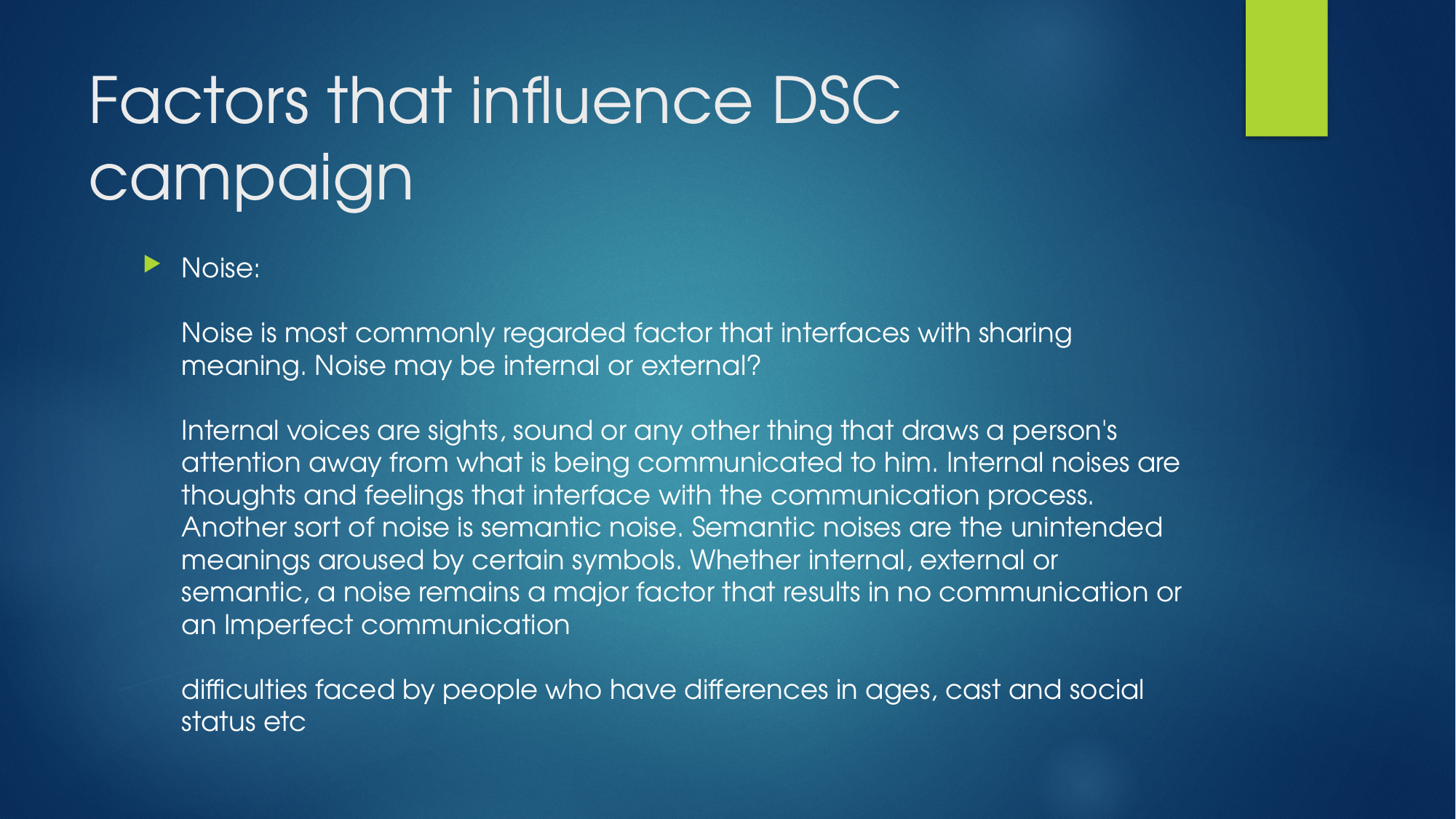

# Factors that influence DSC campaign
Noise:
Noise is most commonly regarded factor that interfaces with sharing meaning. Noise may be internal or external?
Internal voices are sights, sound or any other thing that draws a person's attention away from what is being communicated to him. Internal noises are thoughts and feelings that interface with the communication process. Another sort of noise is semantic noise. Semantic noises are the unintended meanings aroused by certain symbols. Whether internal, external or semantic, a noise remains a major factor that results in no communication or an Imperfect communication
difficulties faced by people who have differences in ages, cast and social status etc